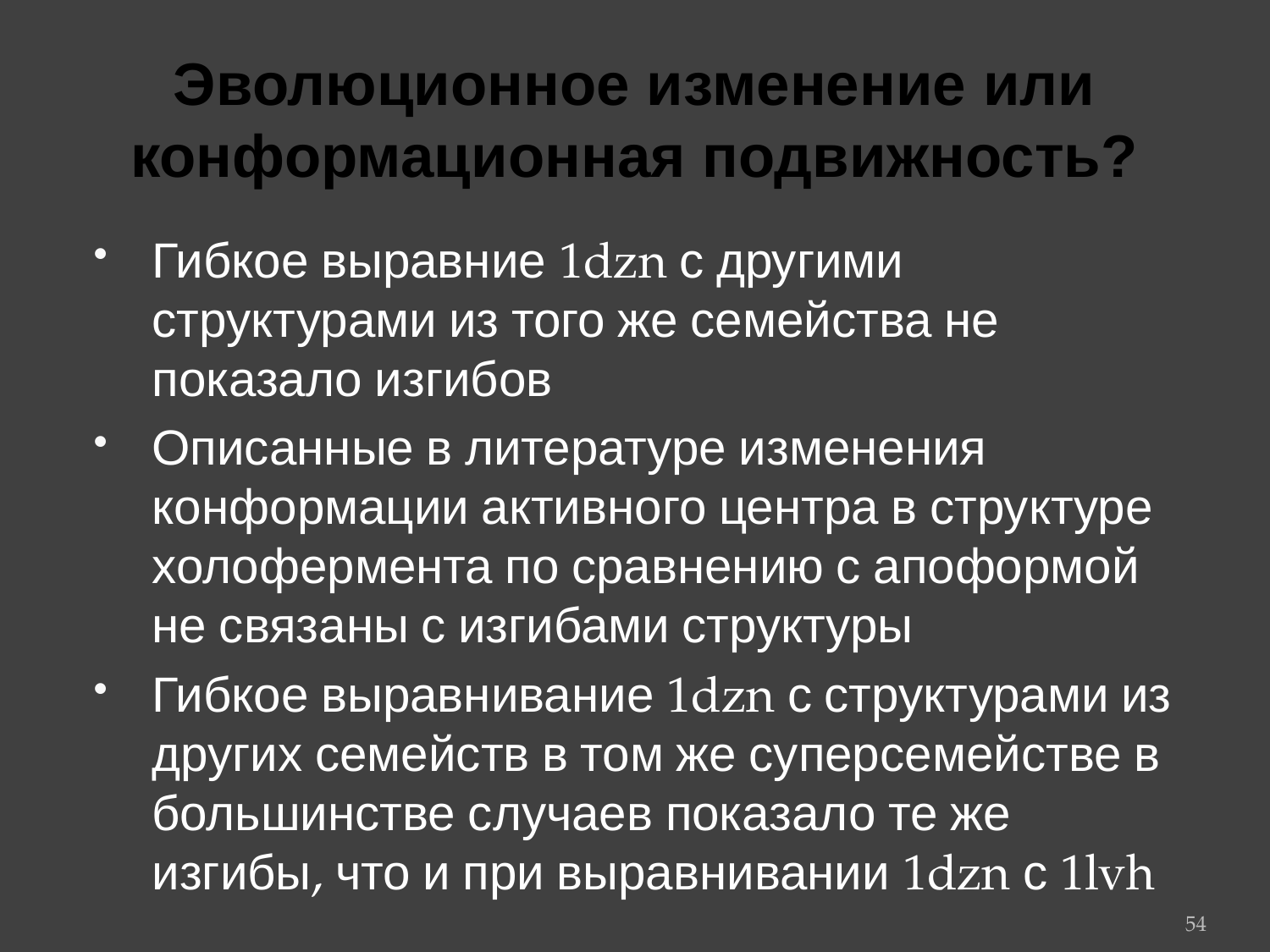

# Эволюционное изменение или конформационная подвижность?
Гибкое выравние 1dzn с другими структурами из того же семейства не показало изгибов
Описанные в литературе изменения конформации активного центра в структуре холофермента по сравнению с апоформой не связаны с изгибами структуры
Гибкое выравнивание 1dzn с структурами из других семейств в том же суперсемействе в большинстве случаев показало те же изгибы, что и при выравнивании 1dzn с 1lvh

54